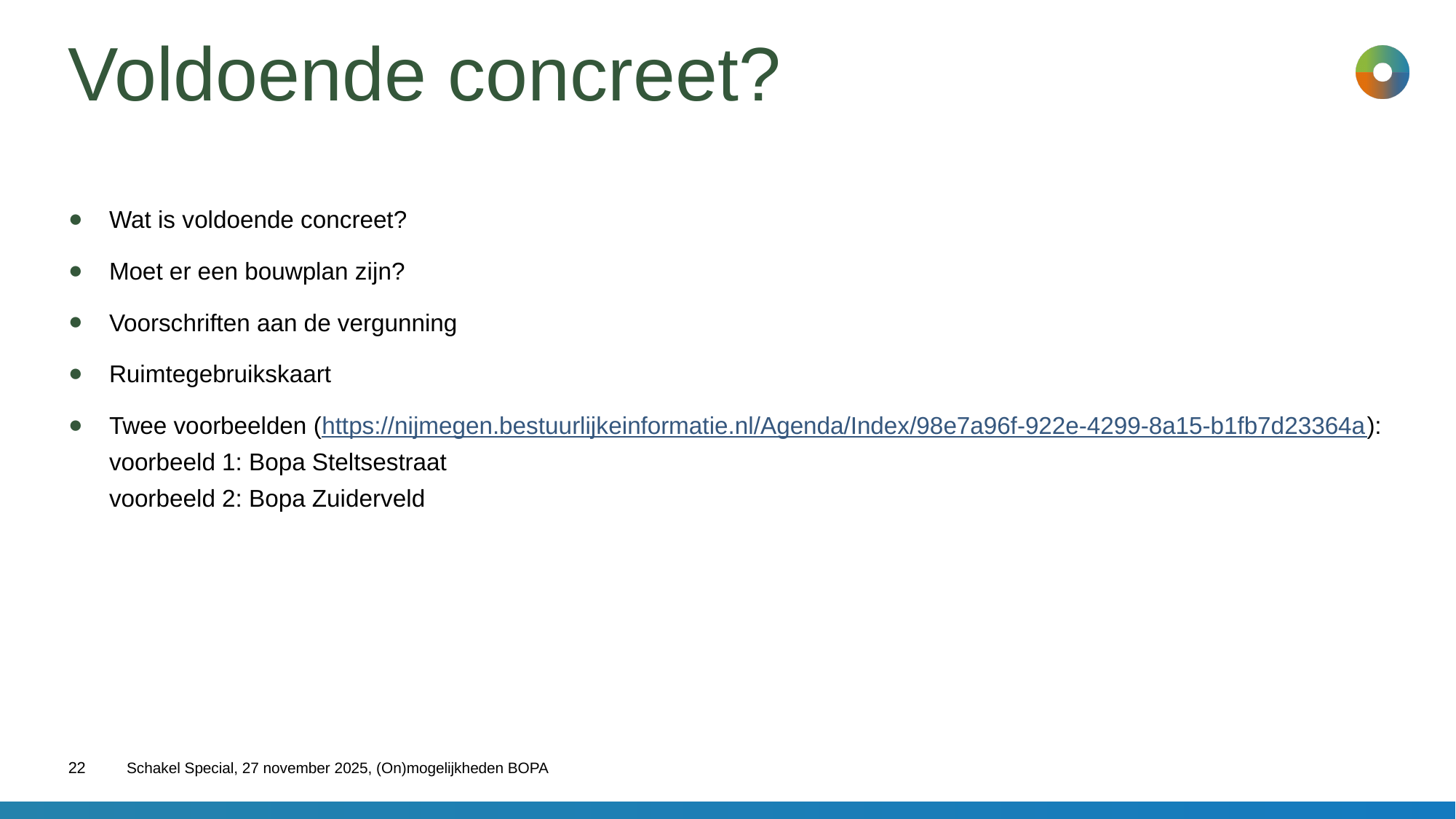

# Voldoende concreet?

Wat is voldoende concreet?
Moet er een bouwplan zijn?
Voorschriften aan de vergunning
Ruimtegebruikskaart
Twee voorbeelden (https://nijmegen.bestuurlijkeinformatie.nl/Agenda/Index/98e7a96f-922e-4299-8a15-b1fb7d23364a):
voorbeeld 1: Bopa Steltsestraat
voorbeeld 2: Bopa Zuiderveld
22
Schakel Special, 27 november 2025, (On)mogelijkheden BOPA